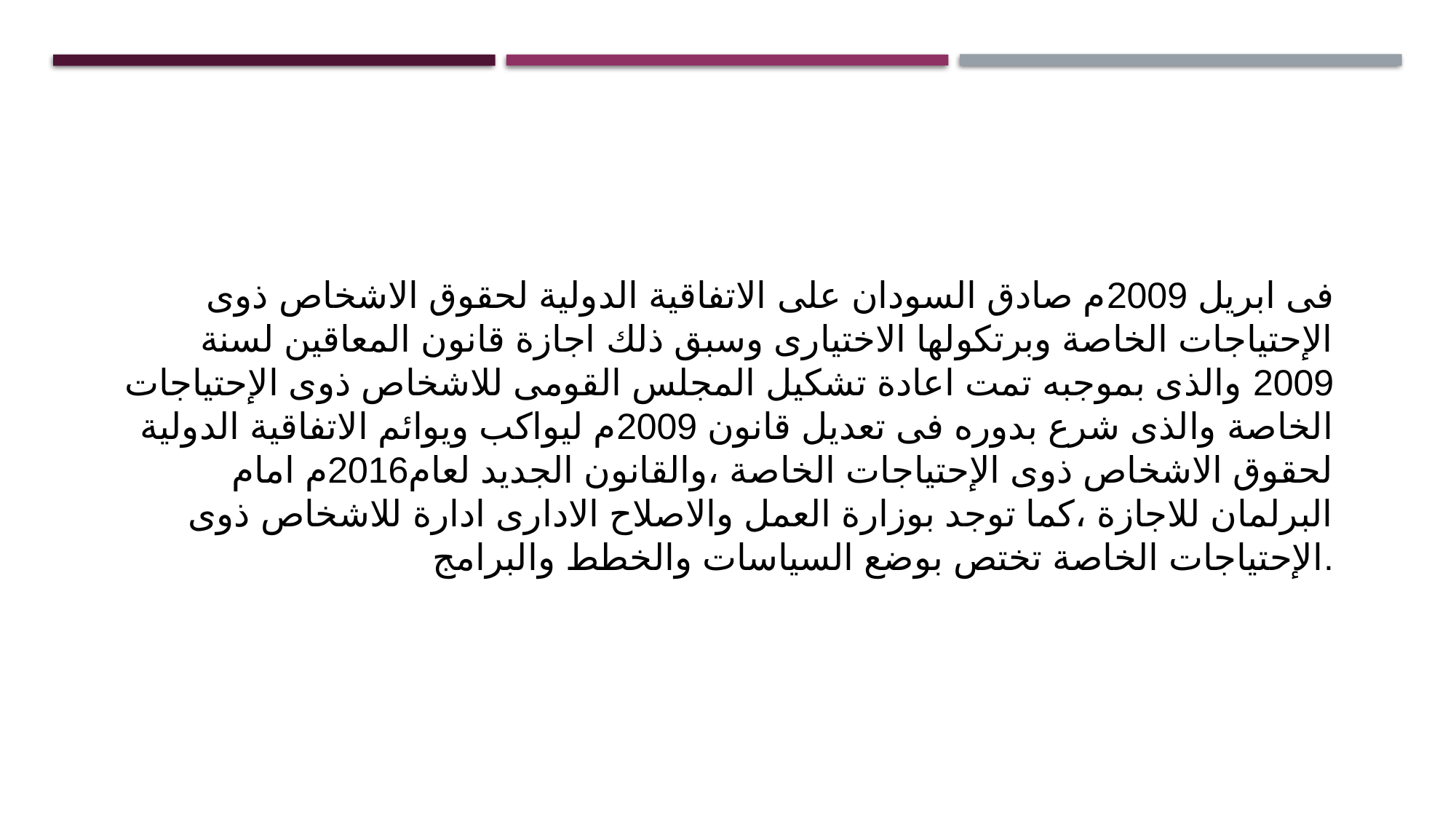

فى ابريل 2009م صادق السودان على الاتفاقية الدولية لحقوق الاشخاص ذوى الإحتياجات الخاصة وبرتكولها الاختيارى وسبق ذلك اجازة قانون المعاقين لسنة 2009 والذى بموجبه تمت اعادة تشكيل المجلس القومى للاشخاص ذوى الإحتياجات الخاصة والذى شرع بدوره فى تعديل قانون 2009م ليواكب ويوائم الاتفاقية الدولية لحقوق الاشخاص ذوى الإحتياجات الخاصة ،والقانون الجديد لعام2016م امام البرلمان للاجازة ،كما توجد بوزارة العمل والاصلاح الادارى ادارة للاشخاص ذوى الإحتياجات الخاصة تختص بوضع السياسات والخطط والبرامج.